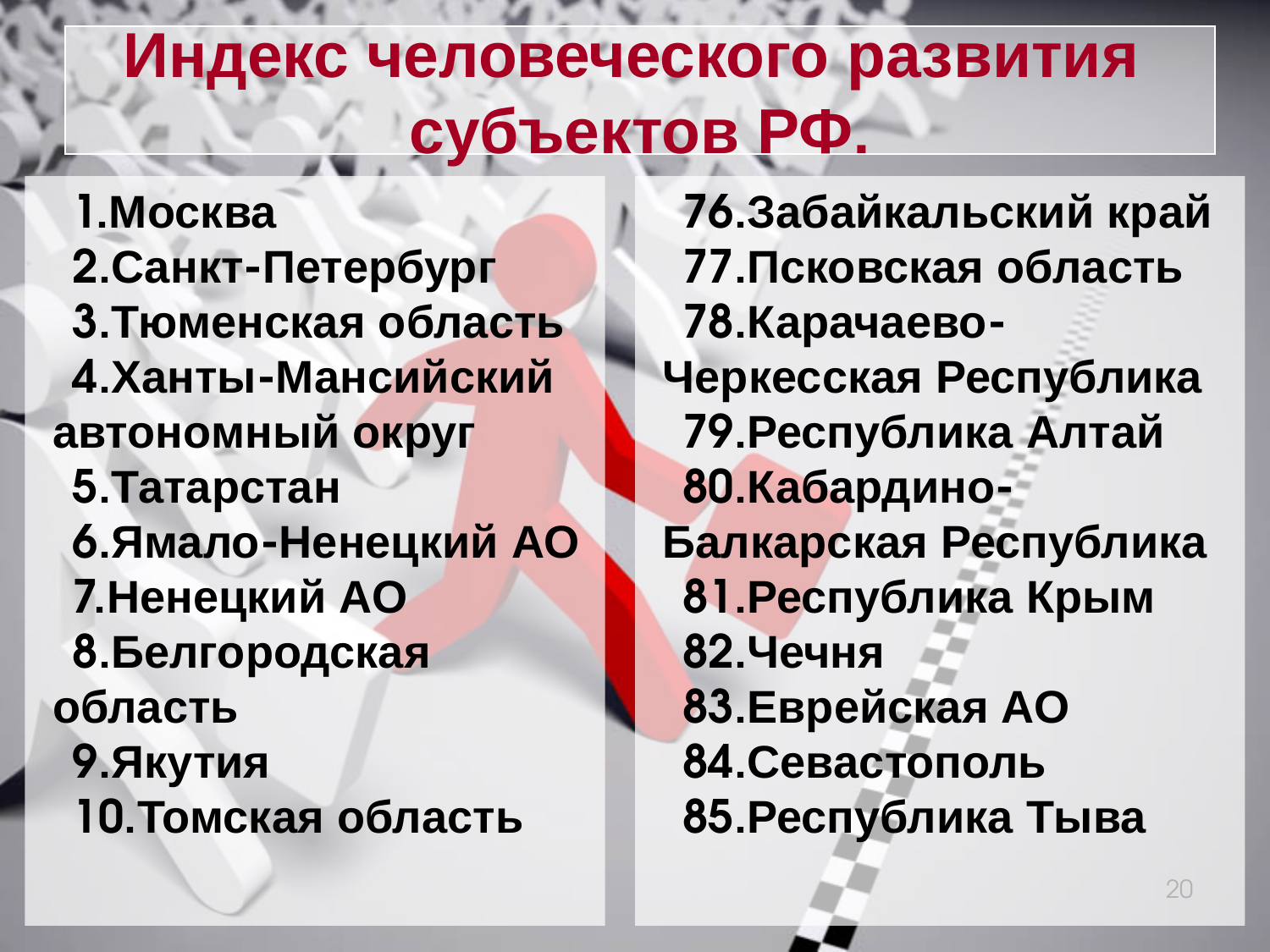

# Индекс человеческого развития субъектов РФ.
Москва
Санкт-Петербург
Тюменская область
Ханты-Мансийский автономный округ
Татарстан
Ямало-Ненецкий АО
Ненецкий АО
Белгородская область
Якутия
Томская область
76.Забайкальский край
77.Псковская область
78.Карачаево-Черкесская Республика
79.Республика Алтай
80.Кабардино-Балкарская Республика
81.Республика Крым
82.Чечня
83.Еврейская АО
84.Севастополь
85.Республика Тыва

20